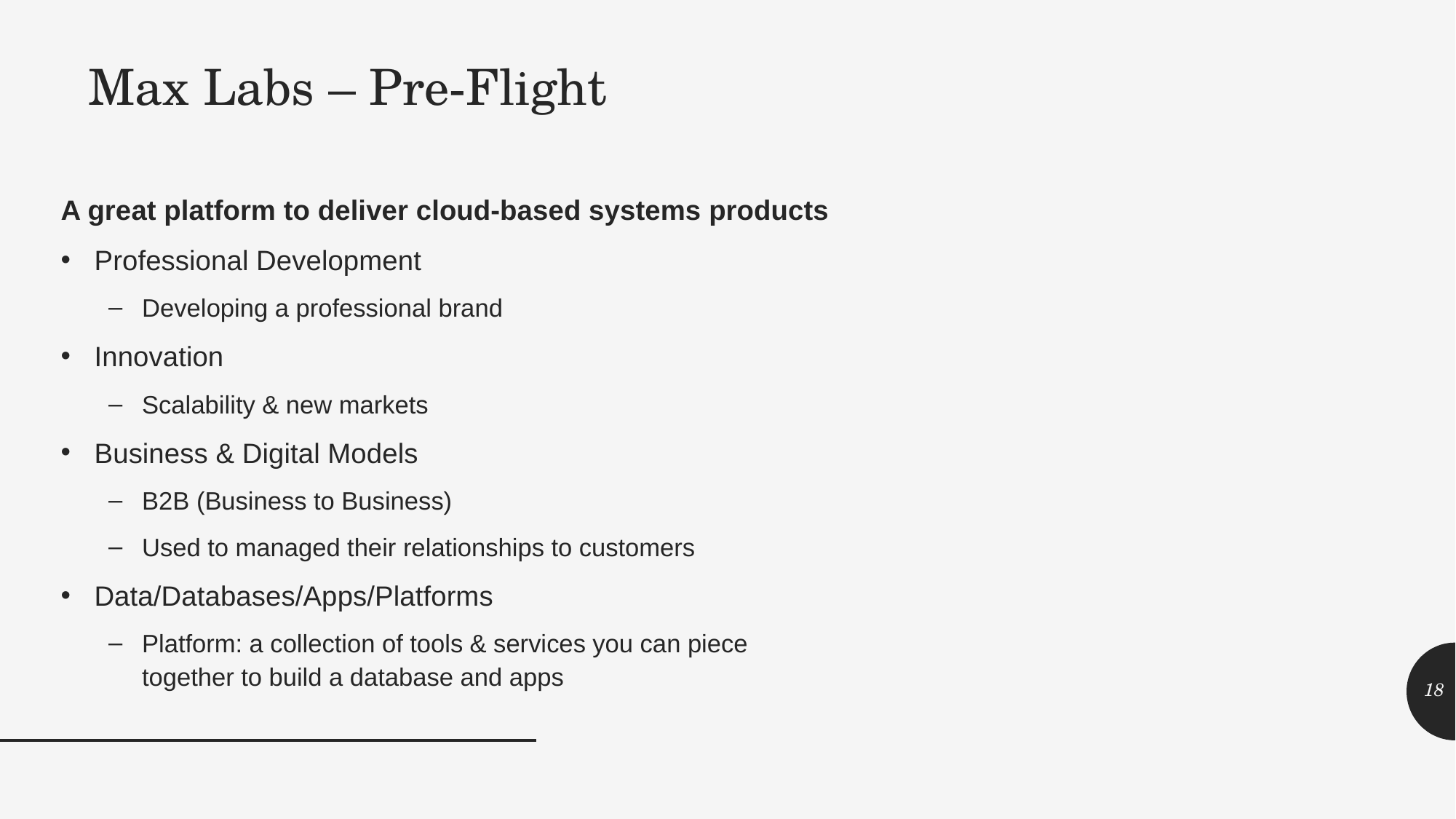

# Max Labs – Pre-Flight
A great platform to deliver cloud-based systems products
Professional Development
Developing a professional brand
Innovation
Scalability & new markets
Business & Digital Models
B2B (Business to Business)
Used to managed their relationships to customers
Data/Databases/Apps/Platforms
Platform: a collection of tools & services you can piece together to build a database and apps

18